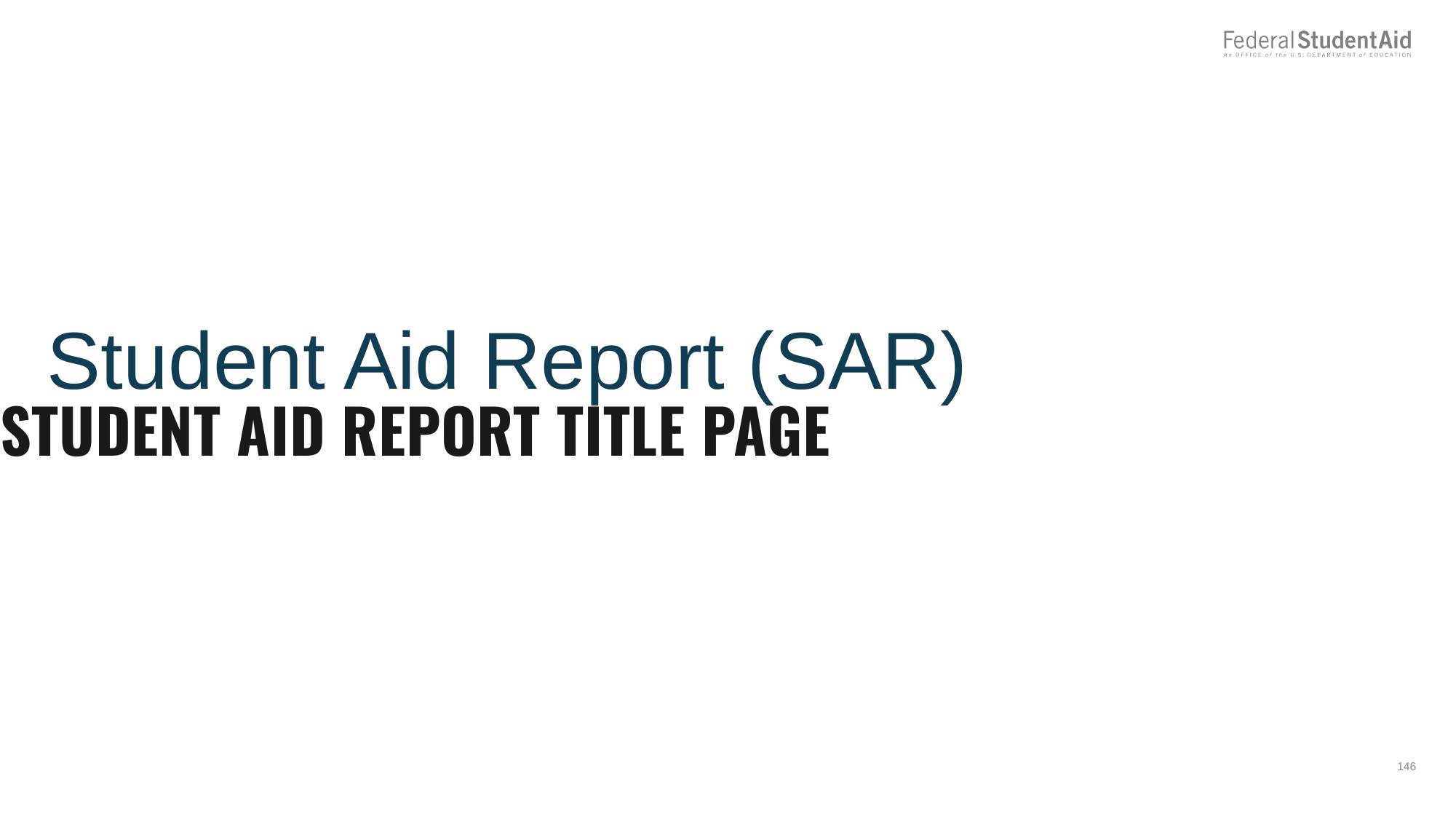

Student Aid Report (SAR)

Student aid report Title page
146